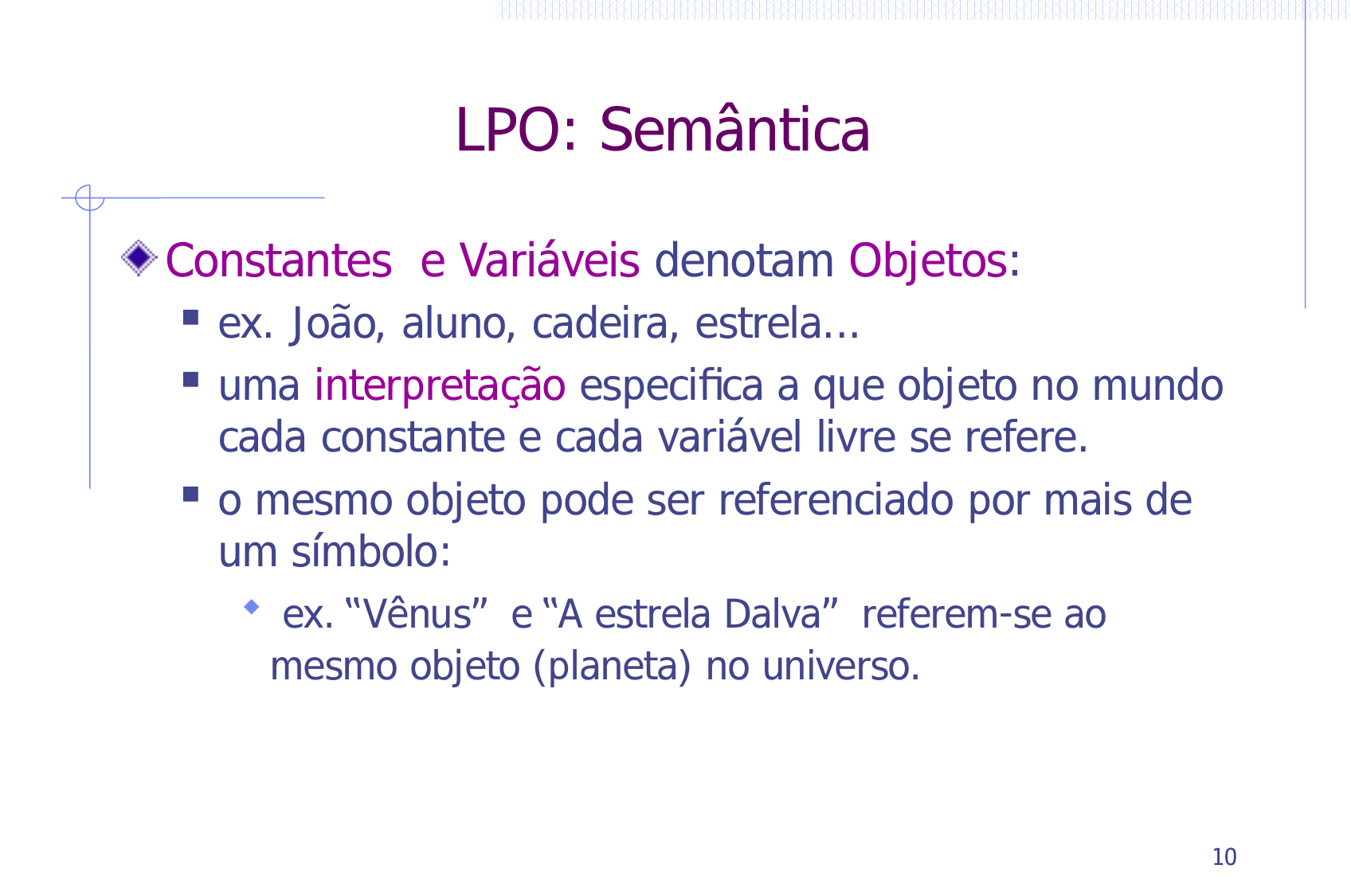

# LPO: Semântica
Constantes  e Variáveis denotam Objetos:
ex. João, aluno, cadeira, estrela...
uma interpretação especifica a que objeto no mundo cada constante e cada variável livre se refere.
o mesmo objeto pode ser referenciado por mais de um símbolo:
 ex. “Vênus”  e “A estrela Dalva”  referem-se ao mesmo objeto (planeta) no universo.

10